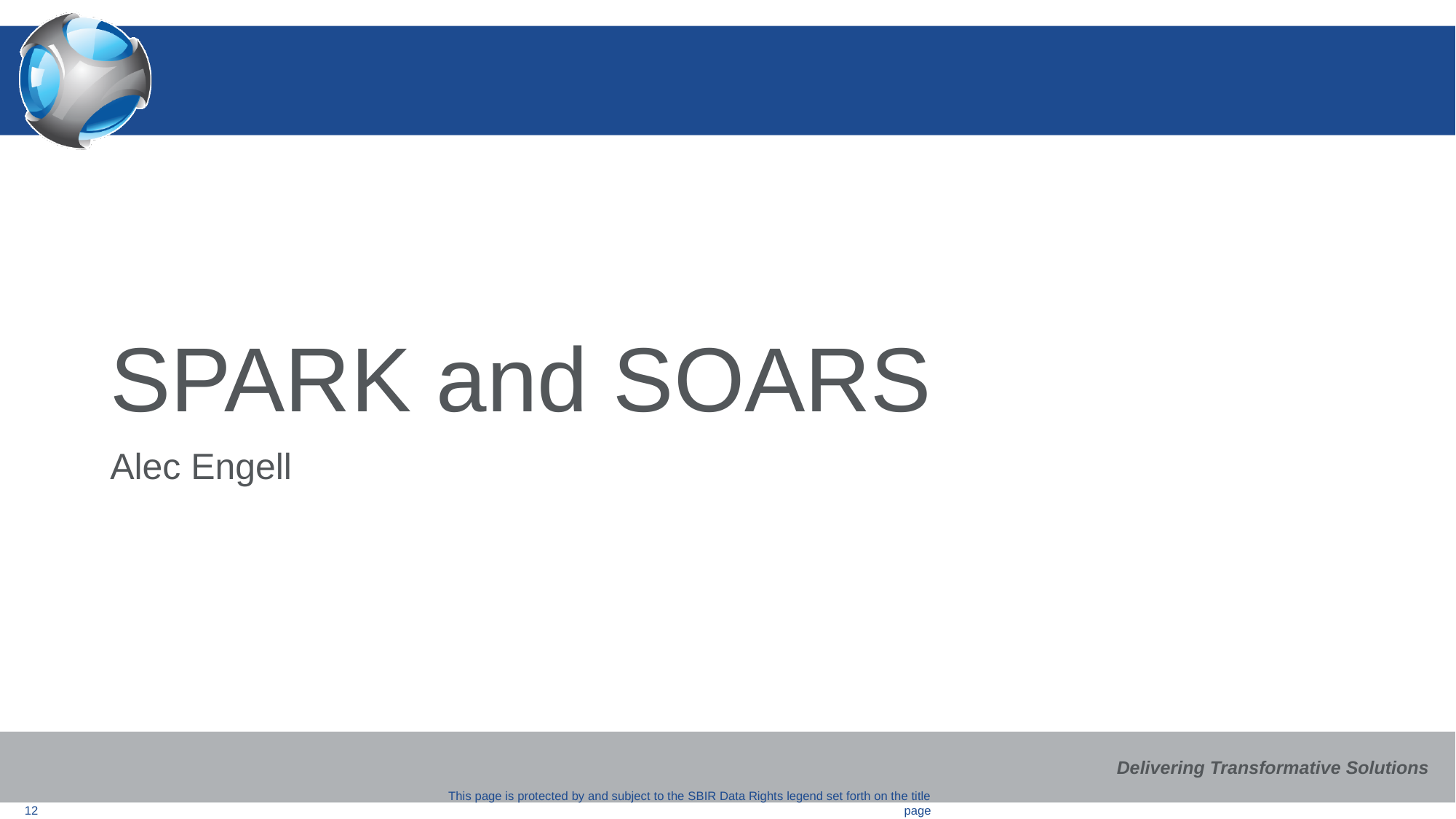

# SPARK and SOARS
Alec Engell
This page is protected by and subject to the SBIR Data Rights legend set forth on the title page
12